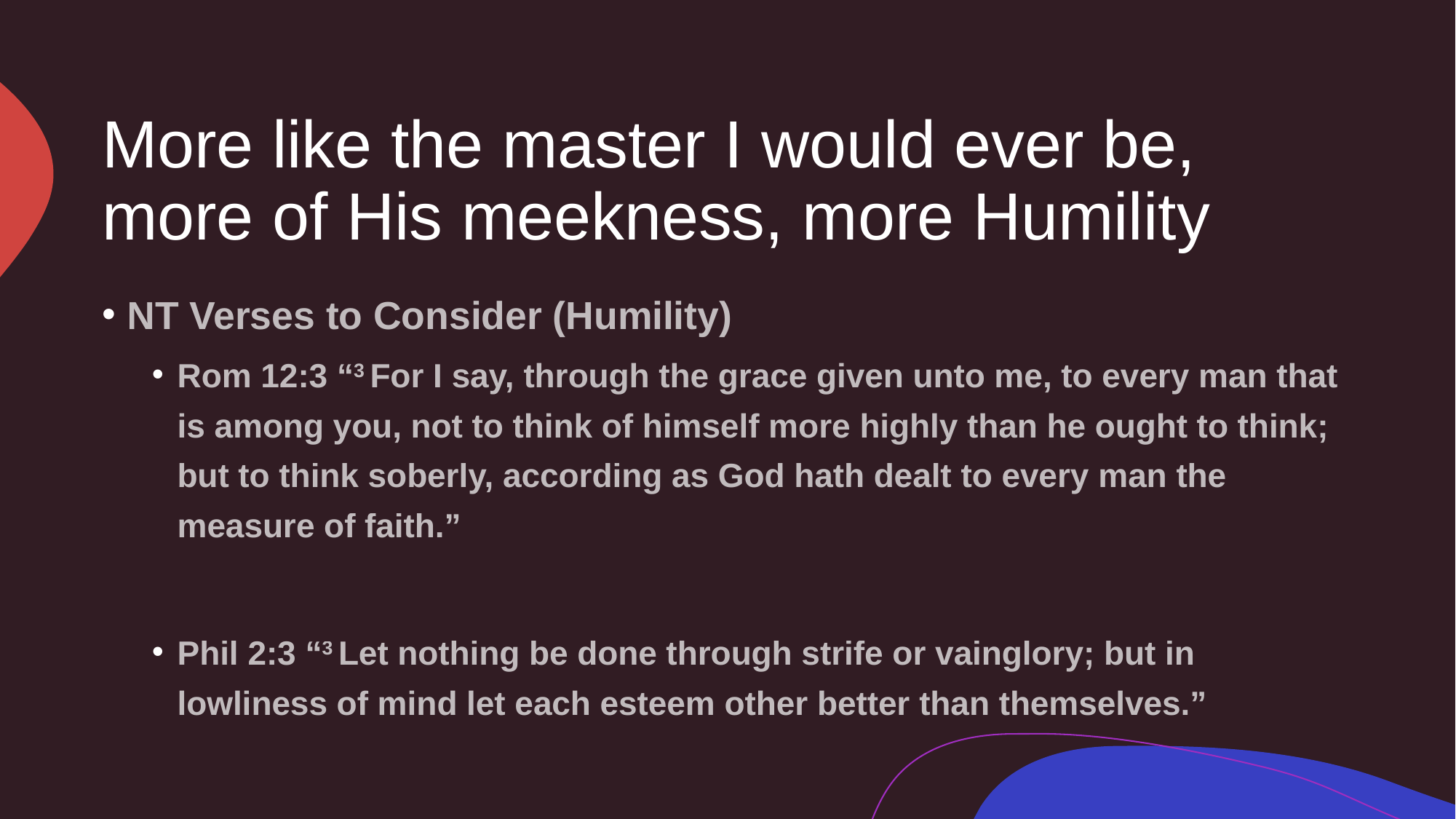

# More like the master I would ever be, more of His meekness, more Humility
NT Verses to Consider (Humility)
Rom 12:3 “3 For I say, through the grace given unto me, to every man that is among you, not to think of himself more highly than he ought to think; but to think soberly, according as God hath dealt to every man the measure of faith.”

Phil 2:3 “3 Let nothing be done through strife or vainglory; but in lowliness of mind let each esteem other better than themselves.”